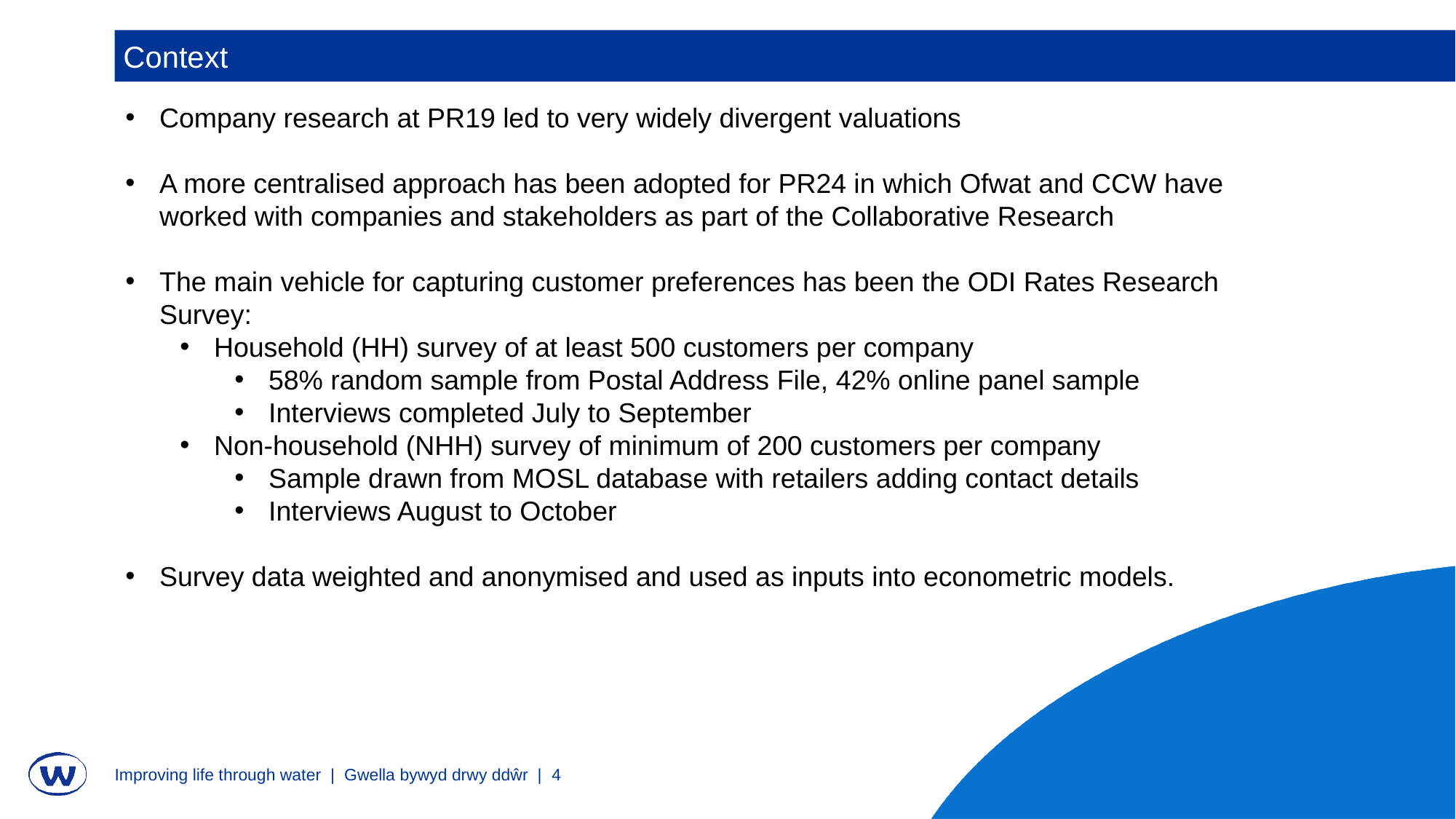

Context
Company research at PR19 led to very widely divergent valuations

A more centralised approach has been adopted for PR24 in which Ofwat and CCW have worked with companies and stakeholders as part of the Collaborative Research

The main vehicle for capturing customer preferences has been the ODI Rates Research Survey:
Household (HH) survey of at least 500 customers per company
58% random sample from Postal Address File, 42% online panel sample
Interviews completed July to September
Non-household (NHH) survey of minimum of 200 customers per company
Sample drawn from MOSL database with retailers adding contact details
Interviews August to October

Survey data weighted and anonymised and used as inputs into econometric models.